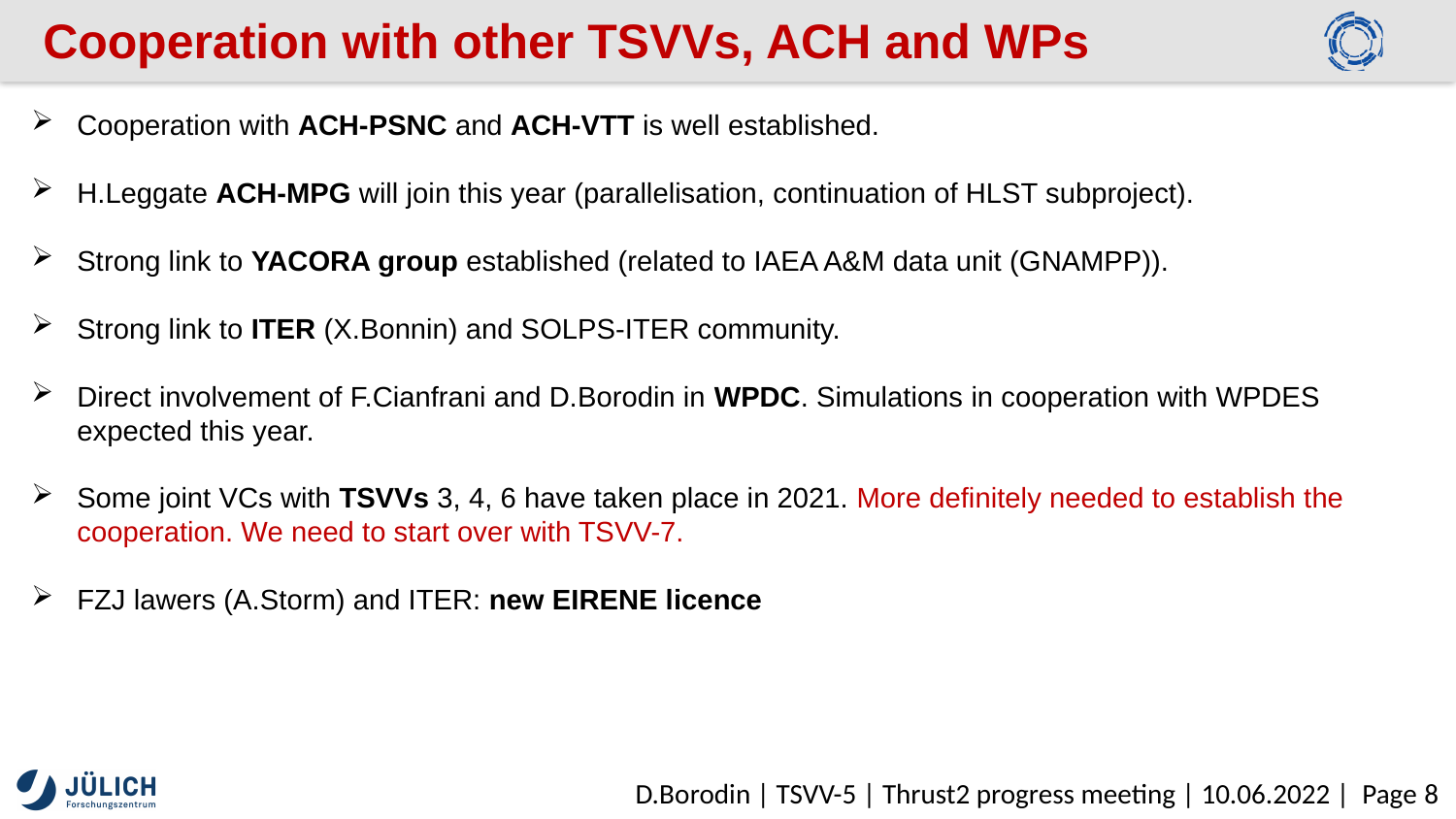

# Cooperation with other TSVVs, ACH and WPs
Cooperation with ACH-PSNC and ACH-VTT is well established.

H.Leggate ACH-MPG will join this year (parallelisation, continuation of HLST subproject).

Strong link to YACORA group established (related to IAEA A&M data unit (GNAMPP)).

Strong link to ITER (X.Bonnin) and SOLPS-ITER community.

Direct involvement of F.Cianfrani and D.Borodin in WPDC. Simulations in cooperation with WPDES expected this year.

Some joint VCs with TSVVs 3, 4, 6 have taken place in 2021. More definitely needed to establish the cooperation. We need to start over with TSVV-7.

FZJ lawers (A.Storm) and ITER: new EIRENE licence